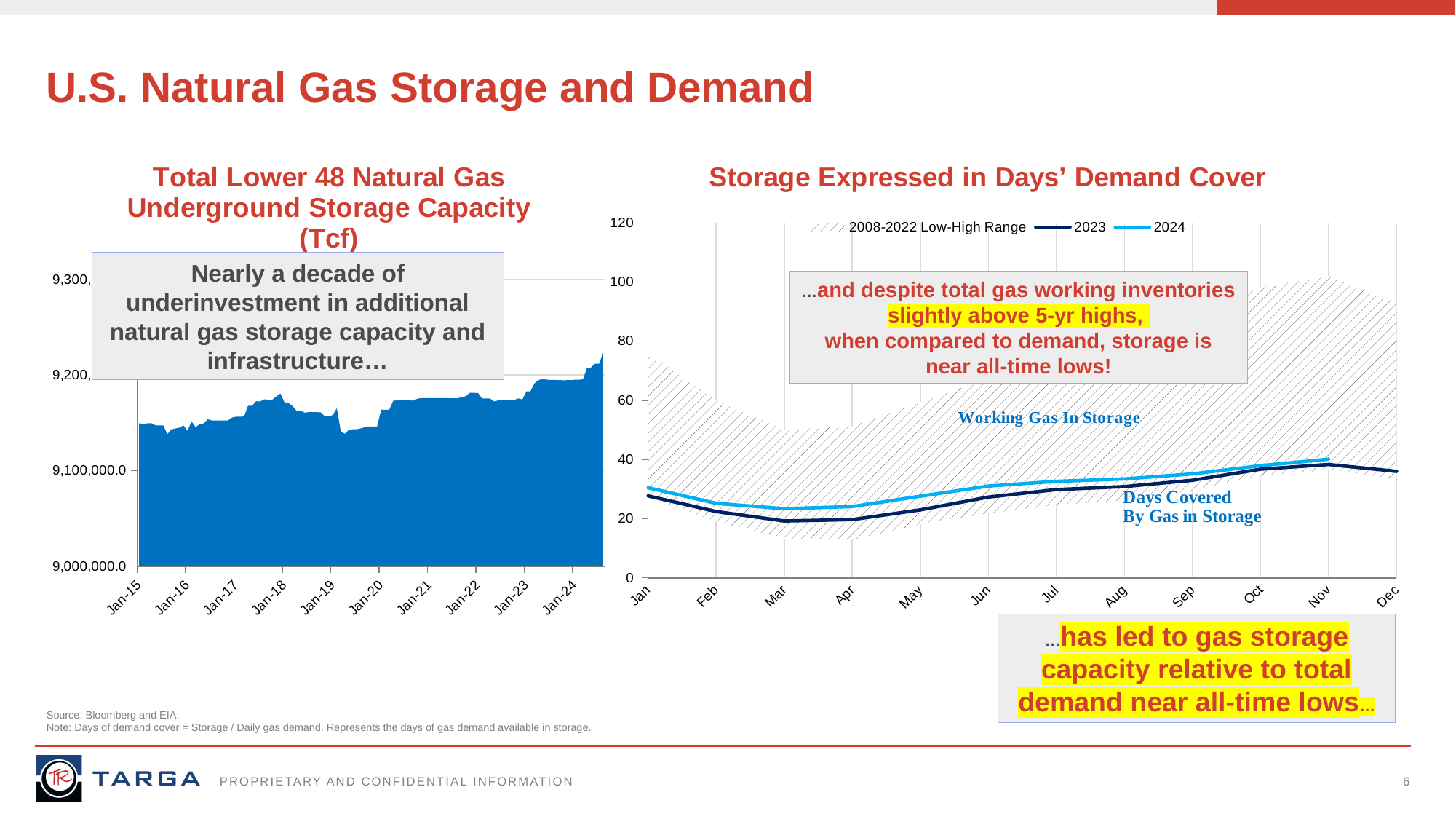

# U.S. Natural Gas Storage and Demand

### Chart: Total Lower 48 Natural Gas Underground Storage Capacity (Tcf)

| Category | Total Storage Capacity |
|---|---|
| 45535 | 9223181.0 |
| 45504 | 9211815.0 |
| 45473 | 9211871.0 |
| 45443 | 9207904.0 |
| 45412 | 9207189.0 |
| 45382 | 9195513.0 |
| 45351 | 9195078.0 |
| 45322 | 9195099.0 |
| 45291 | 9194631.0 |
| 45260 | 9194653.0 |
| 45230 | 9194486.0 |
| 45199 | 9194788.0 |
| 45169 | 9194820.0 |
| 45138 | 9194856.0 |
| 45107 | 9195190.0 |
| 45077 | 9195720.0 |
| 45046 | 9194745.0 |
| 45016 | 9191303.0 |
| 44985 | 9182962.0 |
| 44957 | 9182963.0 |
| 44926 | 9174269.0 |
| 44895 | 9175532.0 |
| 44865 | 9173930.0 |
| 44834 | 9173311.0 |
| 44804 | 9173336.0 |
| 44773 | 9173371.0 |
| 44742 | 9173406.0 |
| 44712 | 9172299.0 |
| 44681 | 9175322.0 |
| 44651 | 9175520.0 |
| 44620 | 9175520.0 |
| 44592 | 9181162.0 |
| 44561 | 9181274.0 |
| 44530 | 9181461.0 |
| 44500 | 9177883.0 |
| 44469 | 9176844.0 |
| 44439 | 9175693.0 |
| 44408 | 9175693.0 |
| 44377 | 9175727.0 |
| 44347 | 9175762.0 |
| 44316 | 9175796.0 |
| 44286 | 9175863.0 |
| 44255 | 9175863.0 |
| 44227 | 9175899.0 |
| 44196 | 9175899.0 |
| 44165 | 9175856.0 |
| 44135 | 9175197.0 |
| 44104 | 9173234.0 |
| 44074 | 9173268.0 |
| 44043 | 9173292.0 |
| 44012 | 9173339.0 |
| 43982 | 9173374.0 |
| 43951 | 9173102.0 |
| 43921 | 9163663.0 |
| 43890 | 9163700.0 |
| 43861 | 9163734.0 |
| 43830 | 9146100.0 |
| 43799 | 9146204.0 |
| 43769 | 9146154.0 |
| 43738 | 9145410.0 |
| 43708 | 9144281.0 |
| 43677 | 9143181.0 |
| 43646 | 9143287.0 |
| 43616 | 9142587.0 |
| 43585 | 9138561.0 |
| 43555 | 9140764.0 |
| 43524 | 9165144.0 |
| 43496 | 9158041.0 |
| 43465 | 9156950.0 |
| 43434 | 9156658.0 |
| 43404 | 9160895.0 |
| 43373 | 9161125.0 |
| 43343 | 9161125.0 |
| 43312 | 9161125.0 |
| 43281 | 9160625.0 |
| 43251 | 9162490.0 |
| 43220 | 9162592.0 |
| 43190 | 9167604.0 |
| 43159 | 9170803.0 |
| 43131 | 9171371.0 |
| 43100 | 9180536.0 |
| 43069 | 9177498.0 |
| 43039 | 9174128.0 |
| 43008 | 9174170.0 |
| 42978 | 9174599.0 |
| 42947 | 9172239.0 |
| 42916 | 9172552.0 |
| 42886 | 9167823.0 |
| 42855 | 9167823.0 |
| 42825 | 9156585.0 |
| 42794 | 9156307.0 |
| 42766 | 9156307.0 |
| 42735 | 9155450.0 |
| 42704 | 9152351.0 |
| 42674 | 9152305.0 |
| 42643 | 9152409.0 |
| 42613 | 9152429.0 |
| 42582 | 9152429.0 |
| 42551 | 9153617.0 |
| 42521 | 9149345.0 |
| 42490 | 9148713.0 |
| 42460 | 9145301.0 |
| 42429 | 9151540.0 |
| 42400 | 9141535.0 |
| 42369 | 9147248.0 |
| 42338 | 9144919.0 |
| 42308 | 9144086.0 |
| 42277 | 9143012.0 |
| 42247 | 9138181.0 |
| 42216 | 9147181.0 |
| 42185 | 9147181.0 |
| 42155 | 9147410.0 |
| 42124 | 9149506.0 |
| 42094 | 9149449.0 |
| 42063 | 9148736.0 |
| 42035 | 9149550.0 |

### Chart: Storage Expressed in Days’ Demand Cover

| Category | 2008-2022 Low | 2008-2022 Low-High Range | 2023 | 2024 |
|---|---|---|---|---|
| 44957 | 27.47391364802659 | 48.39136921002343 | 27.728138017386524 | 30.48202948434322 |
| 44985 | 19.051261034640756 | 40.88806524171094 | 22.45830981188993 | 25.225633641244062 |
| 45016 | 13.319554893493926 | 36.74262283652269 | 19.26074484258718 | 23.398687770379908 |
| 45046 | 12.895388338638513 | 38.40216818230042 | 19.735481511242497 | 24.128756821937102 |
| 45077 | 18.175164319050175 | 41.173145179716734 | 23.015937009993 | 27.626096629639612 |
| 45107 | 21.820443928071796 | 45.588463259550466 | 27.326746908121343 | 31.044400509484433 |
| 45138 | 24.49791845185915 | 50.382309282047174 | 29.86319710922261 | 32.64791789198167 |
| 45169 | 26.229106055356553 | 55.251927232965244 | 30.877978136401175 | 33.46664904209717 |
| 45199 | 29.55571188829786 | 59.63808548203808 | 33.00751119294074 | 35.15578867977356 |
| 45230 | 34.50079112740913 | 63.73809708779263 | 36.758182058740324 | 37.960044197031756 |
| 45260 | 36.55782522863496 | 65.42081018432106 | 38.350684957827475 | 40.13809197818677 |
| 45291 | 33.203553183622375 | 59.85589859859379 | 36.02171226376816 | None |
Nearly a decade of underinvestment in additional natural gas storage capacity and infrastructure…
…and despite total gas working inventories slightly above 5-yr highs,
when compared to demand, storage is near all-time lows!
…has led to gas storage capacity relative to total demand near all-time lows…
Source: Bloomberg and EIA.
Note: Days of demand cover = Storage / Daily gas demand. Represents the days of gas demand available in storage.
PROPRIETARY AND CONFIDENTIAL INFORMATION
6